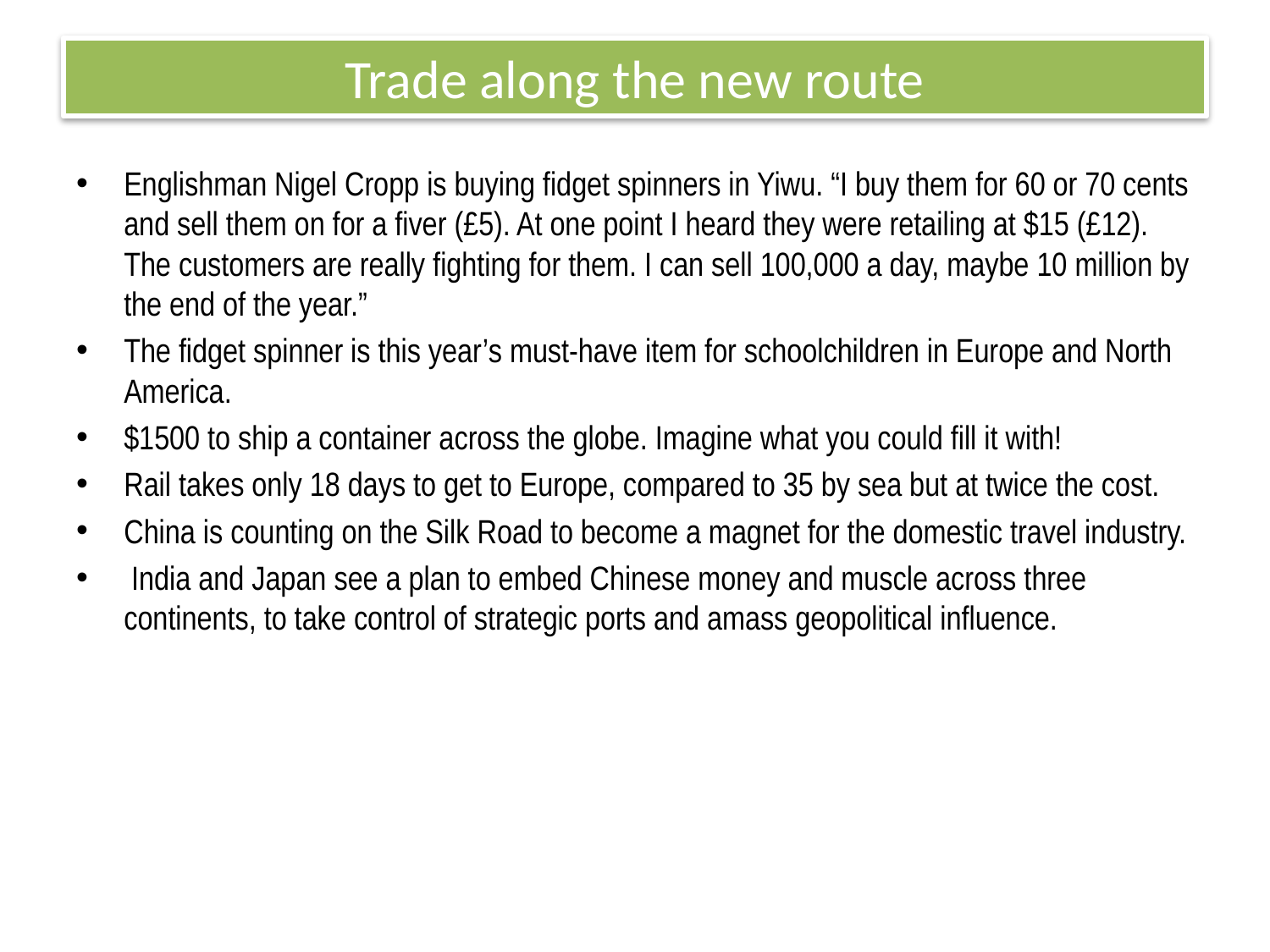

# Trade along the new route
Englishman Nigel Cropp is buying fidget spinners in Yiwu. “I buy them for 60 or 70 cents and sell them on for a fiver (£5). At one point I heard they were retailing at $15 (£12). The customers are really fighting for them. I can sell 100,000 a day, maybe 10 million by the end of the year.”
The fidget spinner is this year’s must-have item for schoolchildren in Europe and North America.
$1500 to ship a container across the globe. Imagine what you could fill it with!
Rail takes only 18 days to get to Europe, compared to 35 by sea but at twice the cost.
China is counting on the Silk Road to become a magnet for the domestic travel industry.
 India and Japan see a plan to embed Chinese money and muscle across three continents, to take control of strategic ports and amass geopolitical influence.